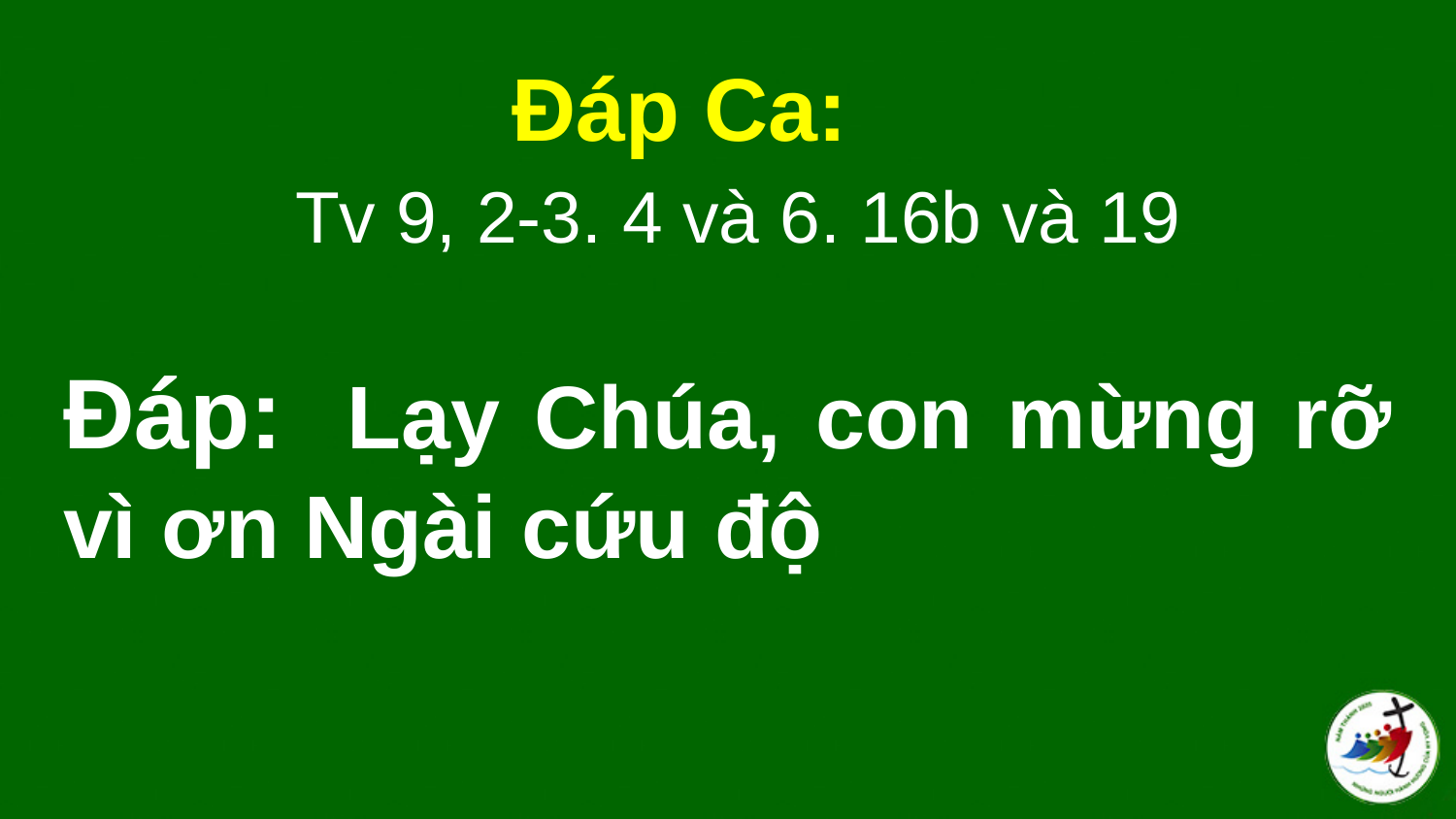

Đáp Ca:
 Tv 9, 2-3. 4 và 6. 16b và 19
# Ðáp:  Lạy Chúa, con mừng rỡ vì ơn Ngài cứu độ